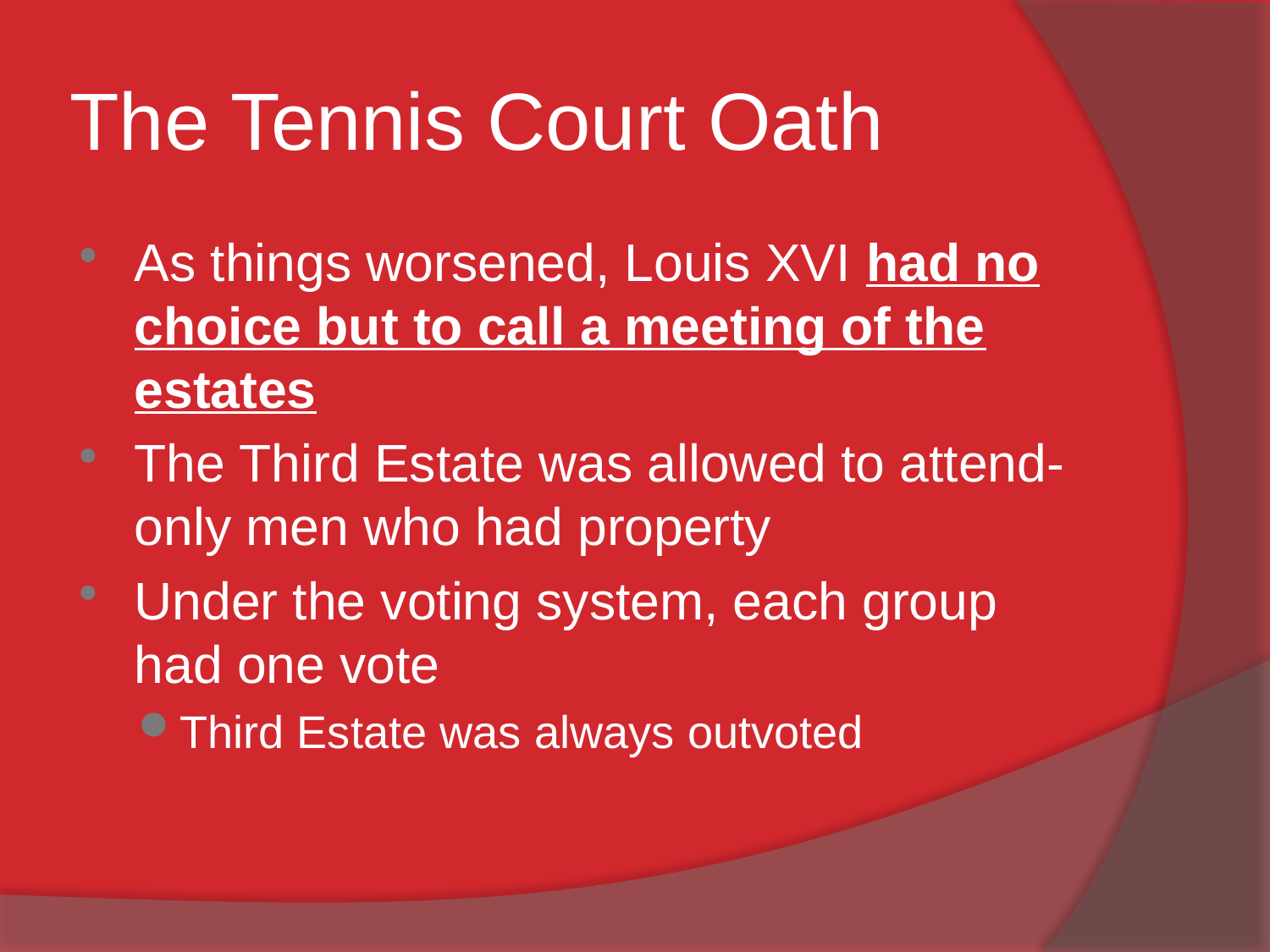

# The Tennis Court Oath
As things worsened, Louis XVI had no choice but to call a meeting of the estates
The Third Estate was allowed to attend-only men who had property
Under the voting system, each group had one vote
Third Estate was always outvoted